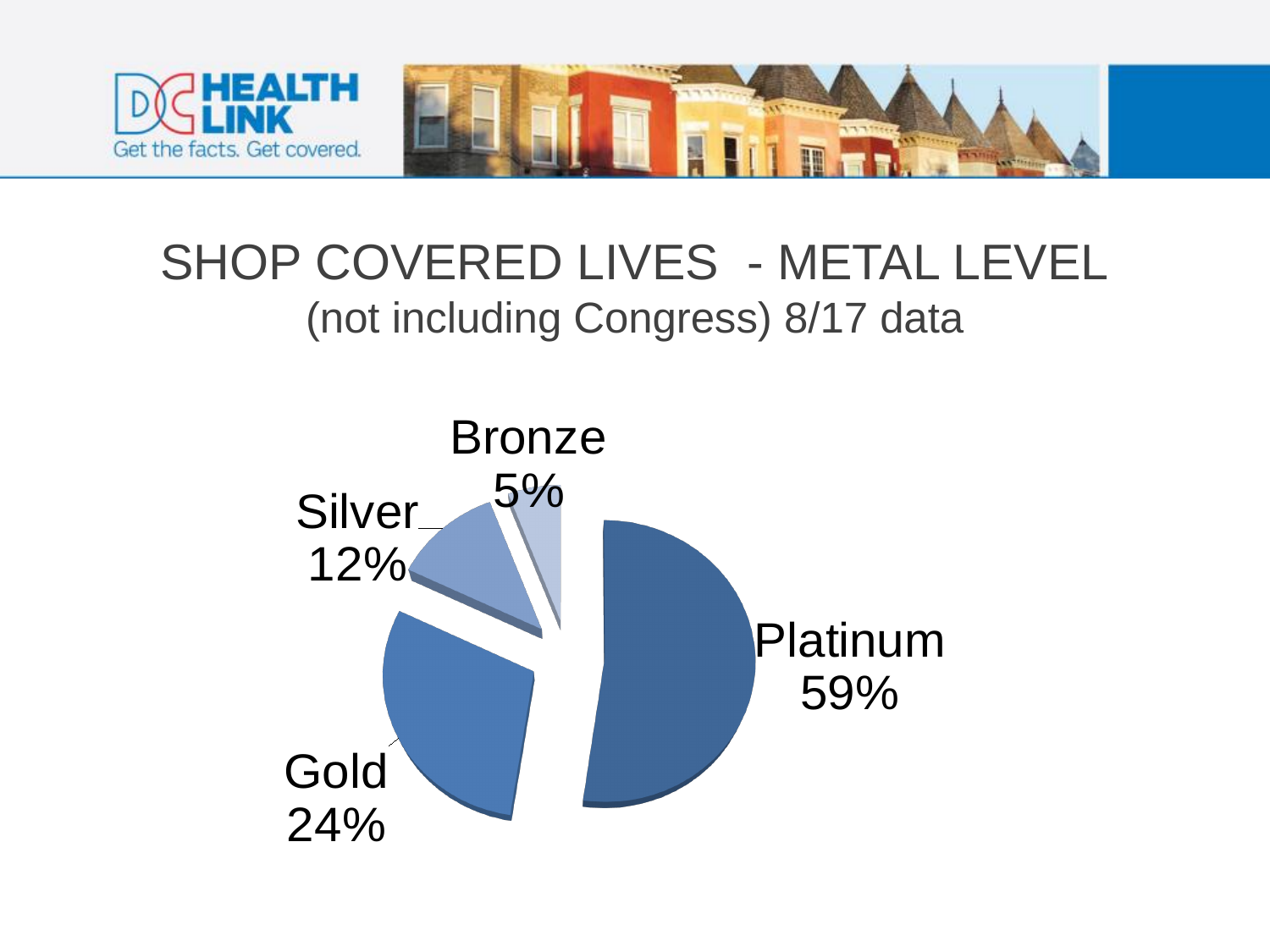

# SHOP COVERED LIVES  - METAL LEVEL (not including Congress) 8/17 data

[unsupported chart]